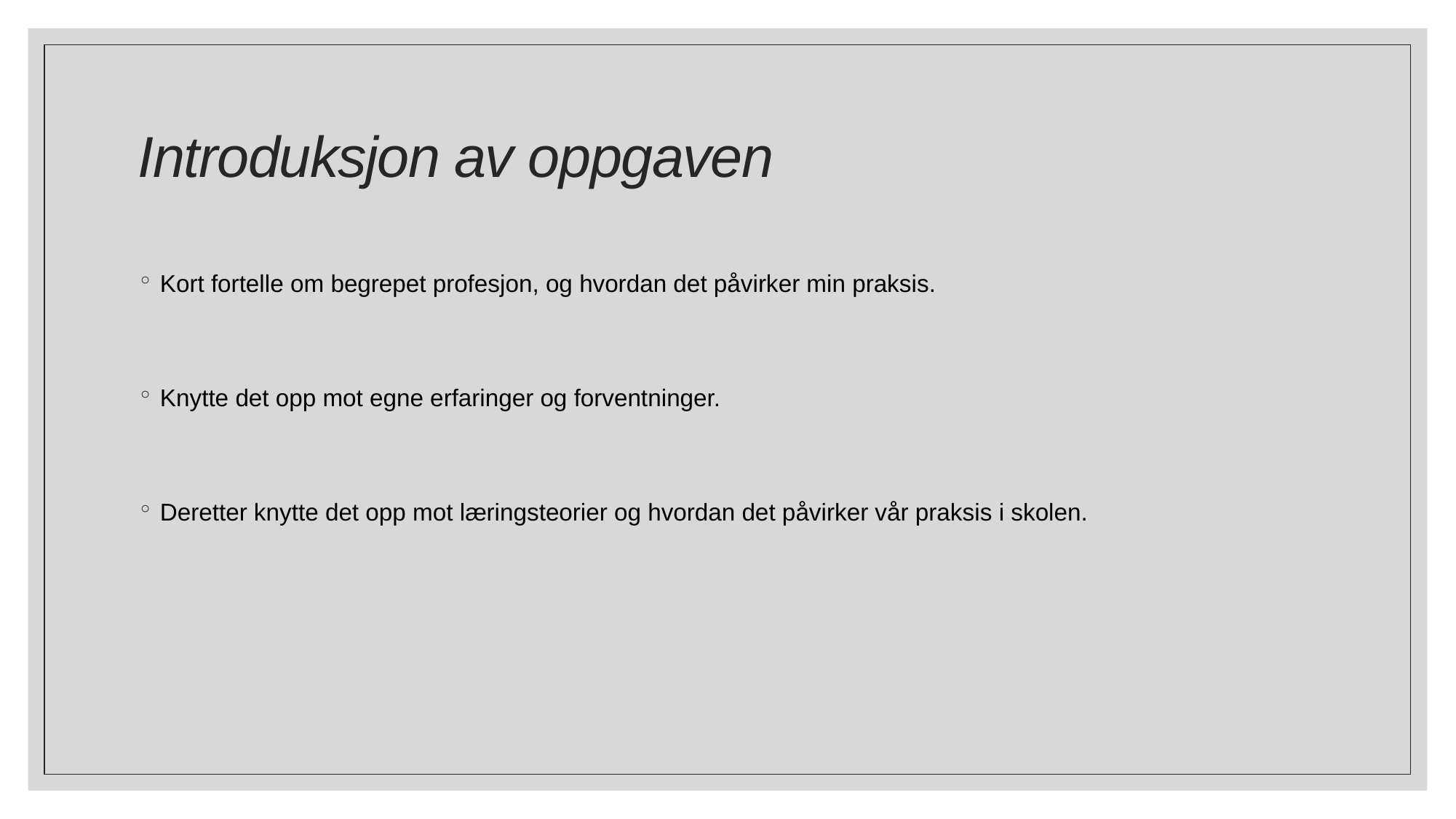

# Introduksjon av oppgaven

Kort fortelle om begrepet profesjon, og hvordan det påvirker min praksis.

Knytte det opp mot egne erfaringer og forventninger.

Deretter knytte det opp mot læringsteorier og hvordan det påvirker vår praksis i skolen.